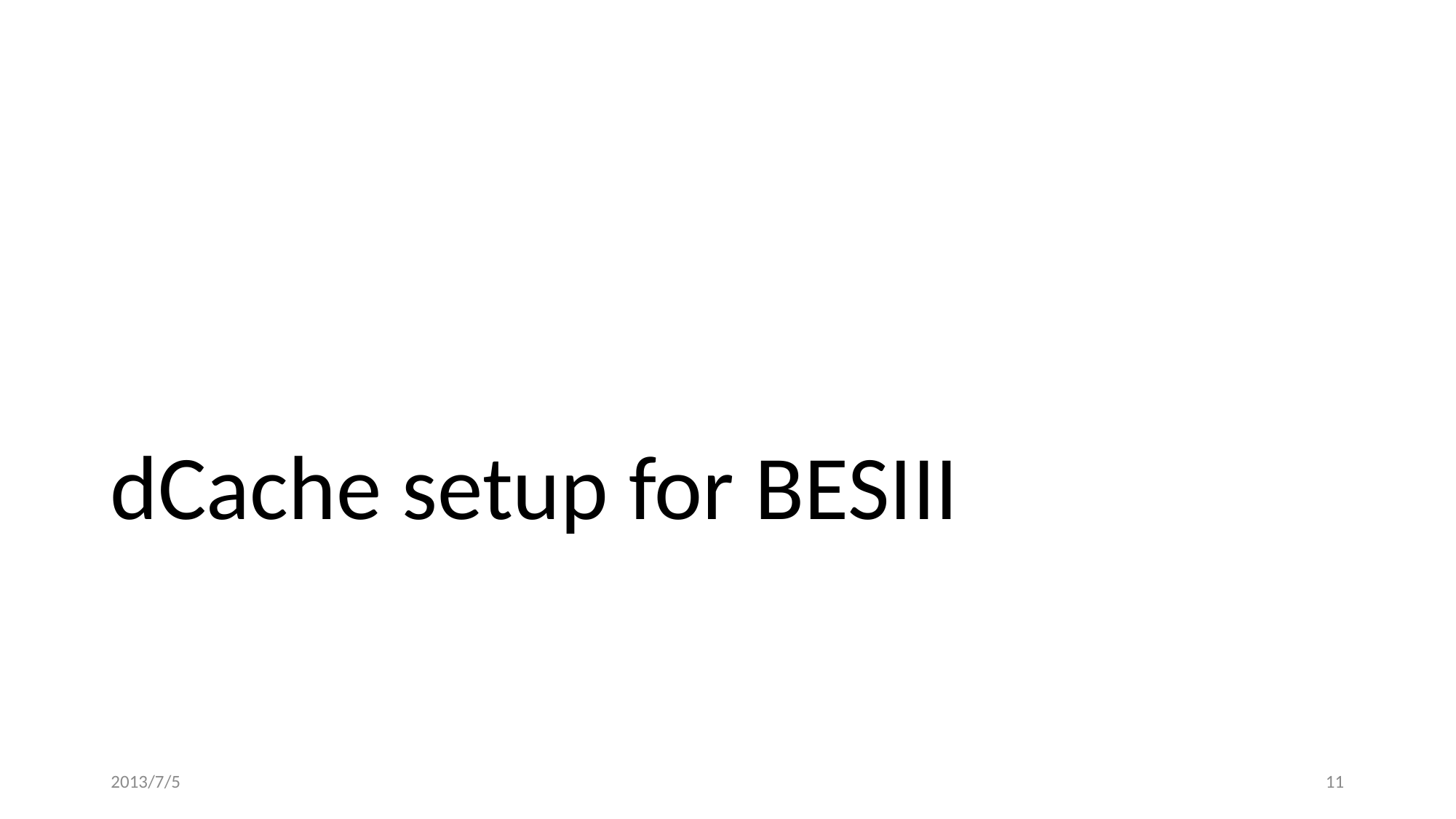

# dCache setup for BESIII

2013/7/5
11